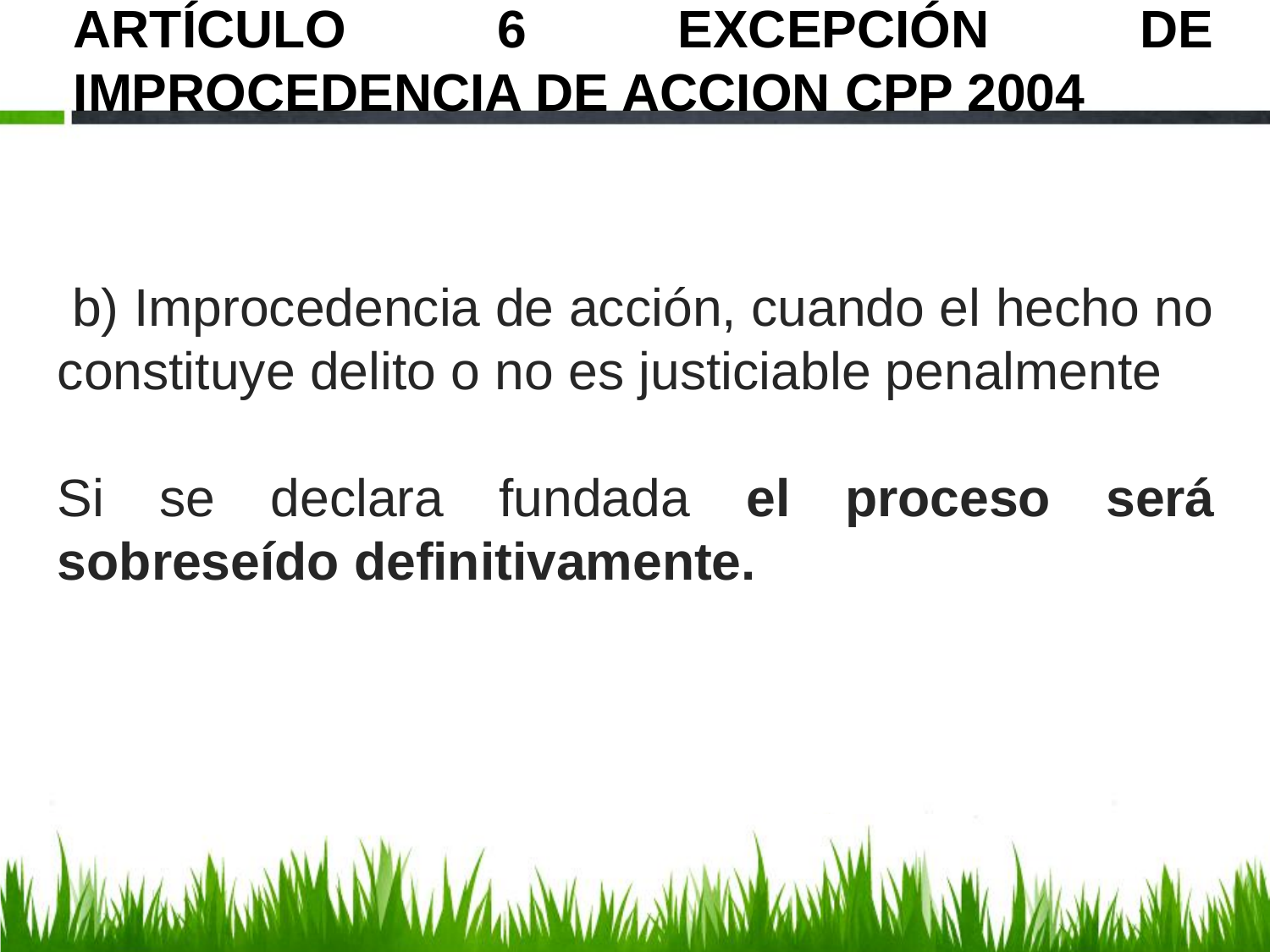

# ARTÍCULO 6 EXCEPCIÓN DE IMPROCEDENCIA DE ACCION CPP 2004

 b) Improcedencia de acción, cuando el hecho no constituye delito o no es justiciable penalmente

Si se declara fundada el proceso será sobreseído definitivamente.